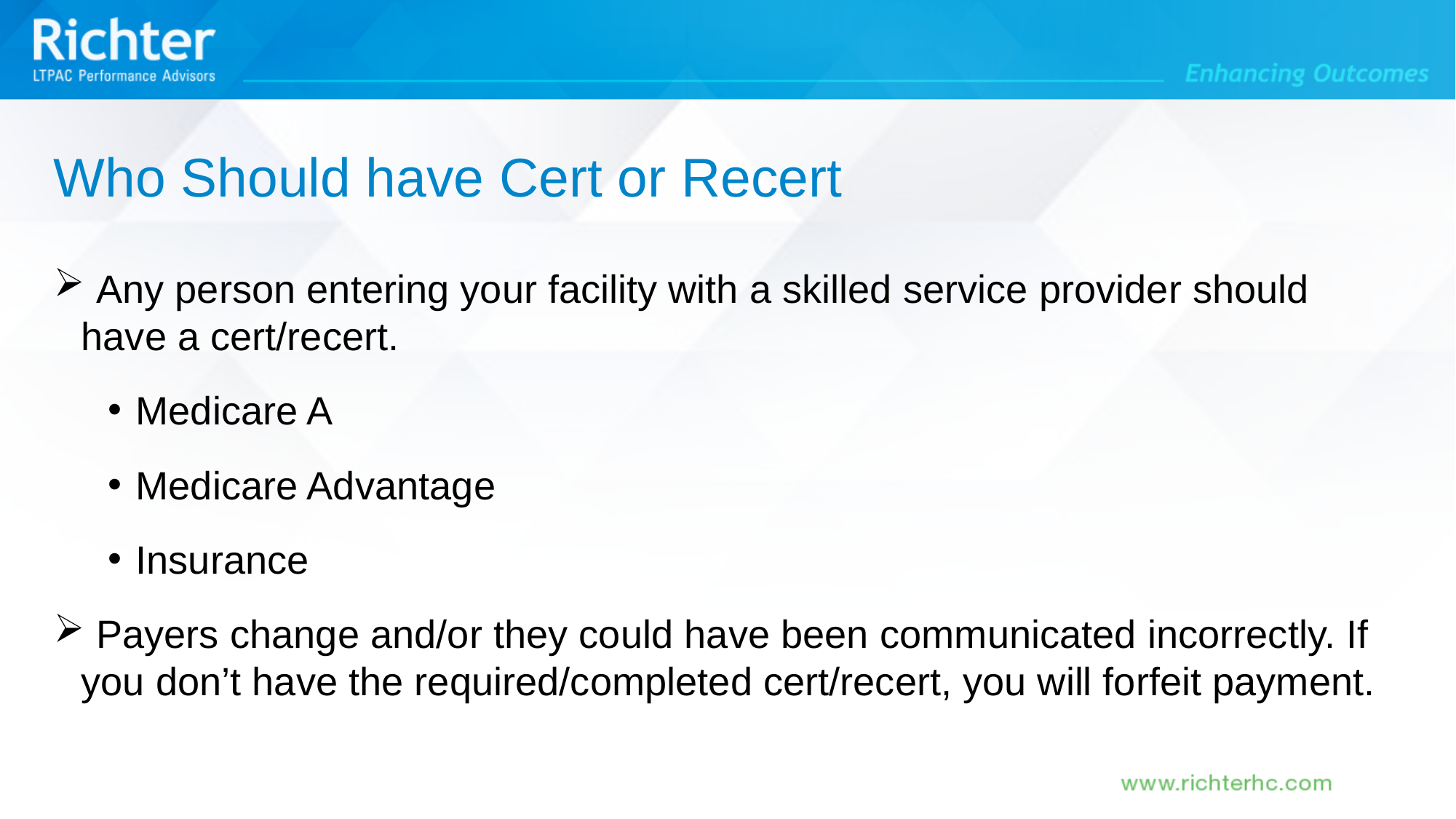

Who Should have Cert or Recert
 Any person entering your facility with a skilled service provider should have a cert/recert.
Medicare A
Medicare Advantage
Insurance
 Payers change and/or they could have been communicated incorrectly. If you don’t have the required/completed cert/recert, you will forfeit payment.